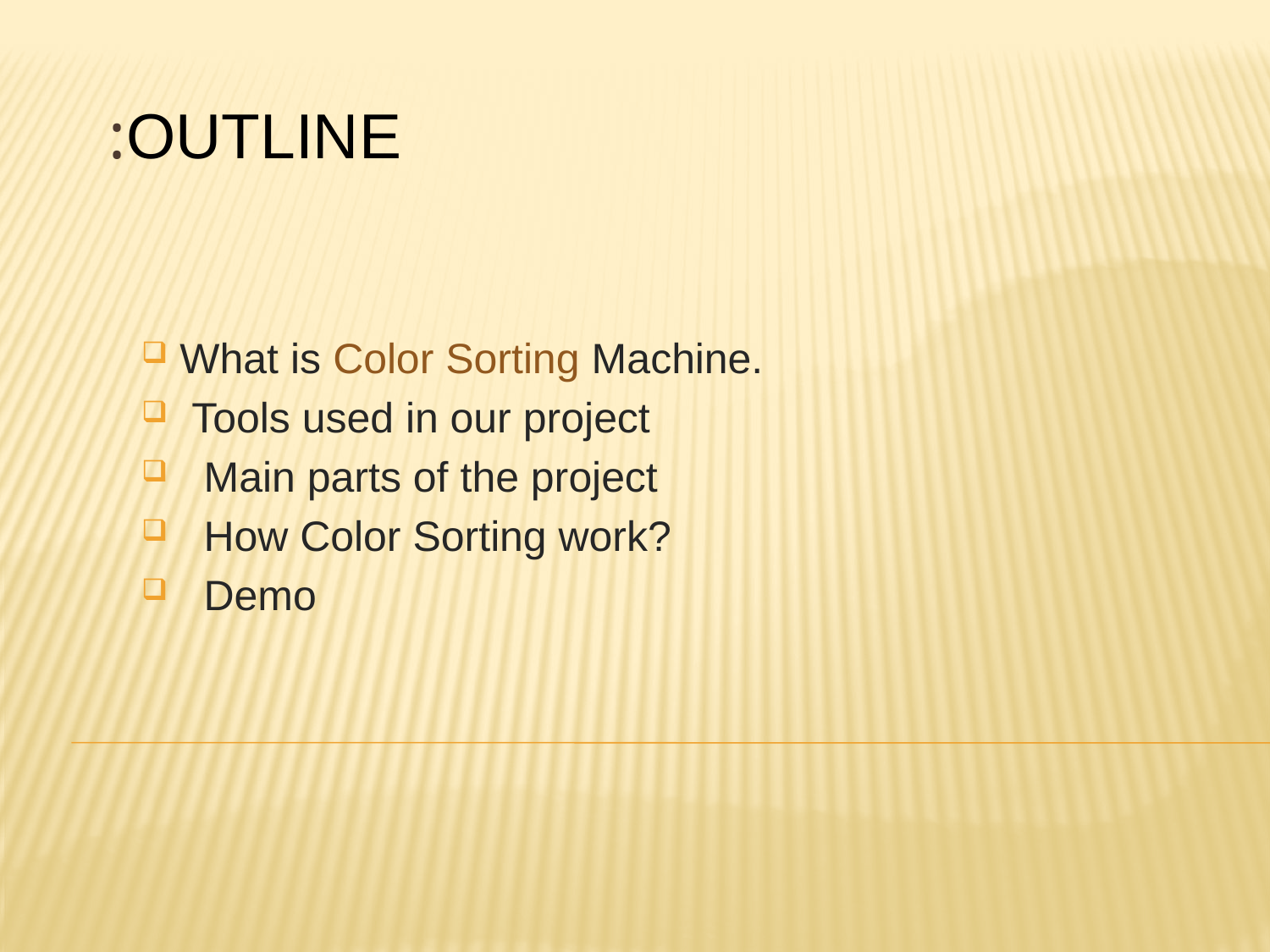

# Outline:
 What is Color Sorting Machine.
  Tools used in our project
   Main parts of the project
   How Color Sorting work?
   Demo